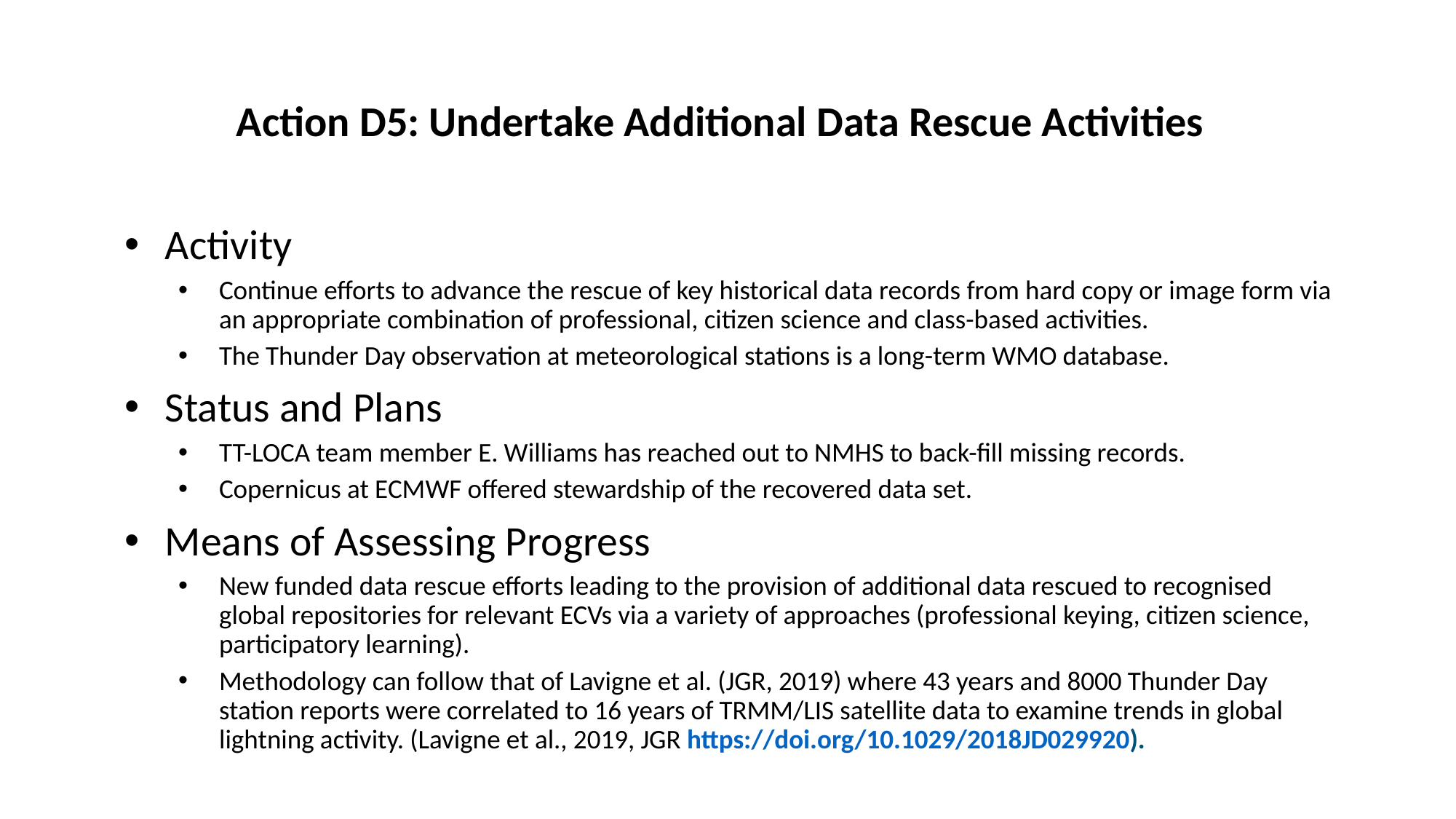

# Action D5: Undertake Additional Data Rescue Activities
Activity
Continue efforts to advance the rescue of key historical data records from hard copy or image form via an appropriate combination of professional, citizen science and class-based activities.
The Thunder Day observation at meteorological stations is a long-term WMO database.
Status and Plans
TT-LOCA team member E. Williams has reached out to NMHS to back-fill missing records.
Copernicus at ECMWF offered stewardship of the recovered data set.
Means of Assessing Progress
New funded data rescue efforts leading to the provision of additional data rescued to recognised global repositories for relevant ECVs via a variety of approaches (professional keying, citizen science, participatory learning).
Methodology can follow that of Lavigne et al. (JGR, 2019) where 43 years and 8000 Thunder Day station reports were correlated to 16 years of TRMM/LIS satellite data to examine trends in global lightning activity. (Lavigne et al., 2019, JGR https://doi.org/10.1029/2018JD029920).